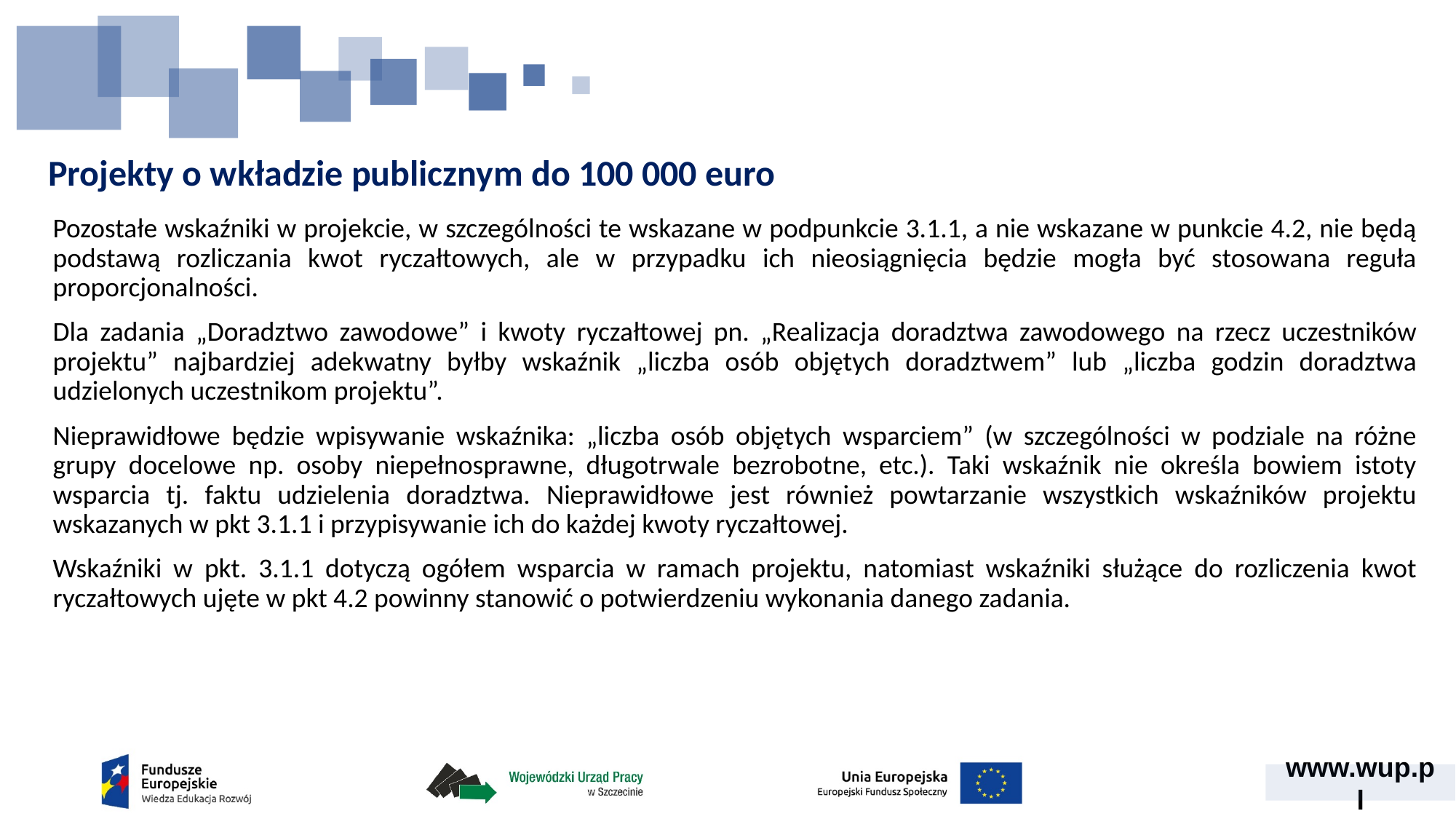

Projekty o wkładzie publicznym do 100 000 euro
Pozostałe wskaźniki w projekcie, w szczególności te wskazane w podpunkcie 3.1.1, a nie wskazane w punkcie 4.2, nie będą podstawą rozliczania kwot ryczałtowych, ale w przypadku ich nieosiągnięcia będzie mogła być stosowana reguła proporcjonalności.
Dla zadania „Doradztwo zawodowe” i kwoty ryczałtowej pn. „Realizacja doradztwa zawodowego na rzecz uczestników projektu” najbardziej adekwatny byłby wskaźnik „liczba osób objętych doradztwem” lub „liczba godzin doradztwa udzielonych uczestnikom projektu”.
Nieprawidłowe będzie wpisywanie wskaźnika: „liczba osób objętych wsparciem” (w szczególności w podziale na różne grupy docelowe np. osoby niepełnosprawne, długotrwale bezrobotne, etc.). Taki wskaźnik nie określa bowiem istoty wsparcia tj. faktu udzielenia doradztwa. Nieprawidłowe jest również powtarzanie wszystkich wskaźników projektu wskazanych w pkt 3.1.1 i przypisywanie ich do każdej kwoty ryczałtowej.
Wskaźniki w pkt. 3.1.1 dotyczą ogółem wsparcia w ramach projektu, natomiast wskaźniki służące do rozliczenia kwot ryczałtowych ujęte w pkt 4.2 powinny stanowić o potwierdzeniu wykonania danego zadania.